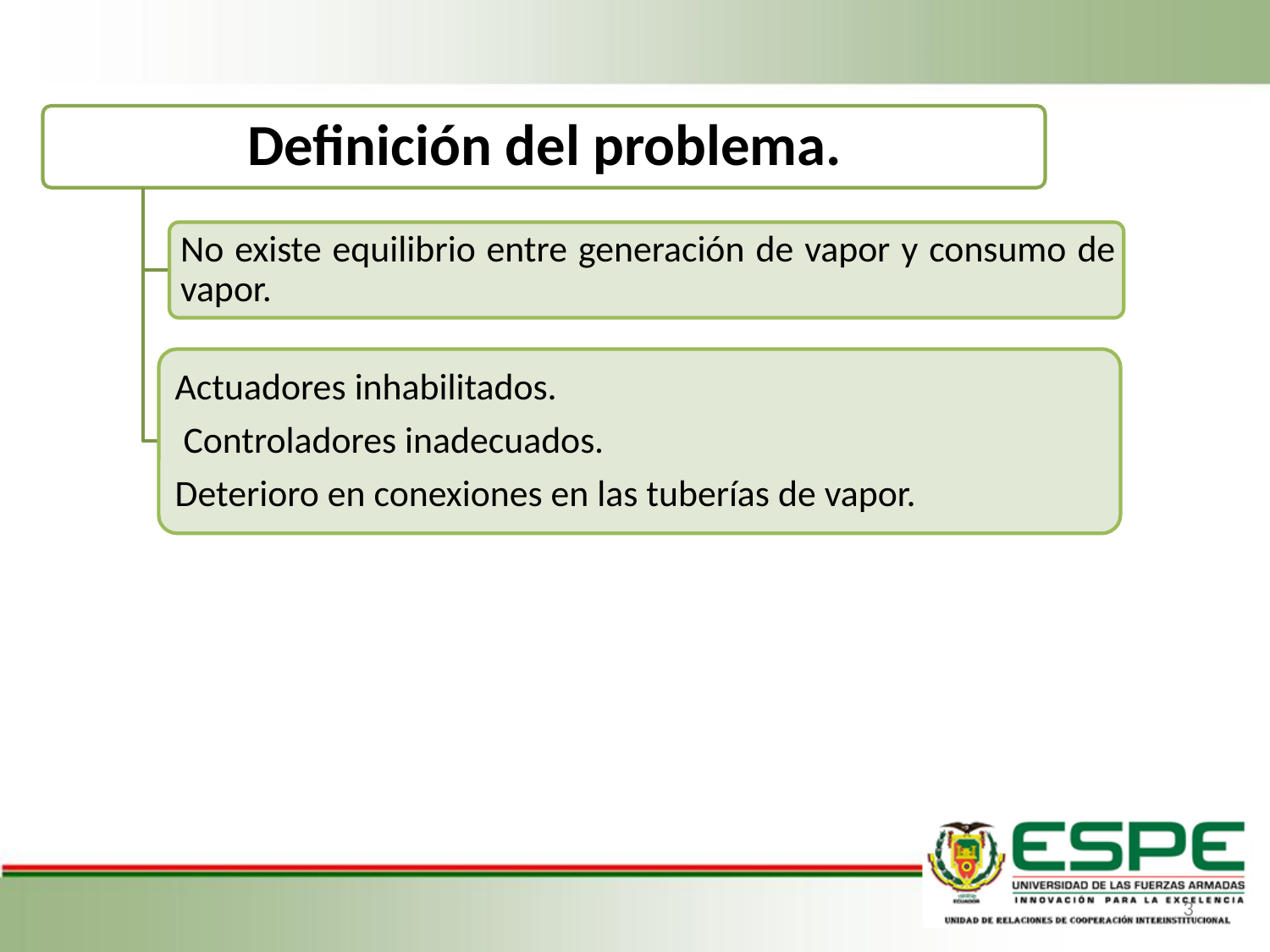

Definición del problema.
No existe equilibrio entre generación de vapor y consumo de vapor.
Actuadores inhabilitados.
 Controladores inadecuados.
Deterioro en conexiones en las tuberías de vapor.
3